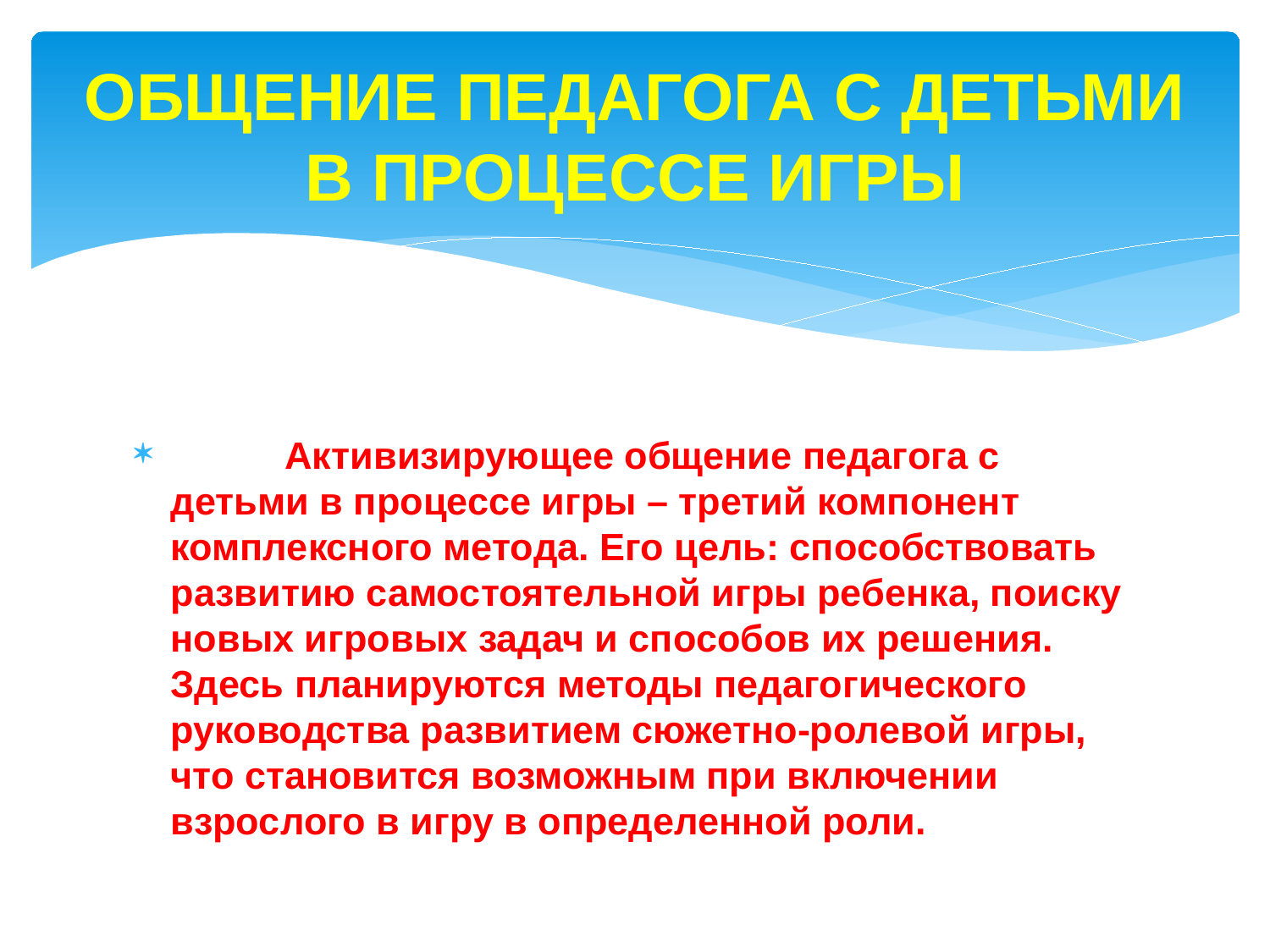

# ОБЩЕНИЕ ПЕДАГОГА С ДЕТЬМИ В ПРОЦЕССЕ ИГРЫ

	Активизирующее общение педагога с детьми в процессе игры – третий компонент комплексного метода. Его цель: способствовать развитию самостоятельной игры ребенка, поиску новых игровых задач и способов их решения. Здесь планируются методы педагогического руководства развитием сюжетно-ролевой игры, что становится возможным при включении взрослого в игру в определенной роли.